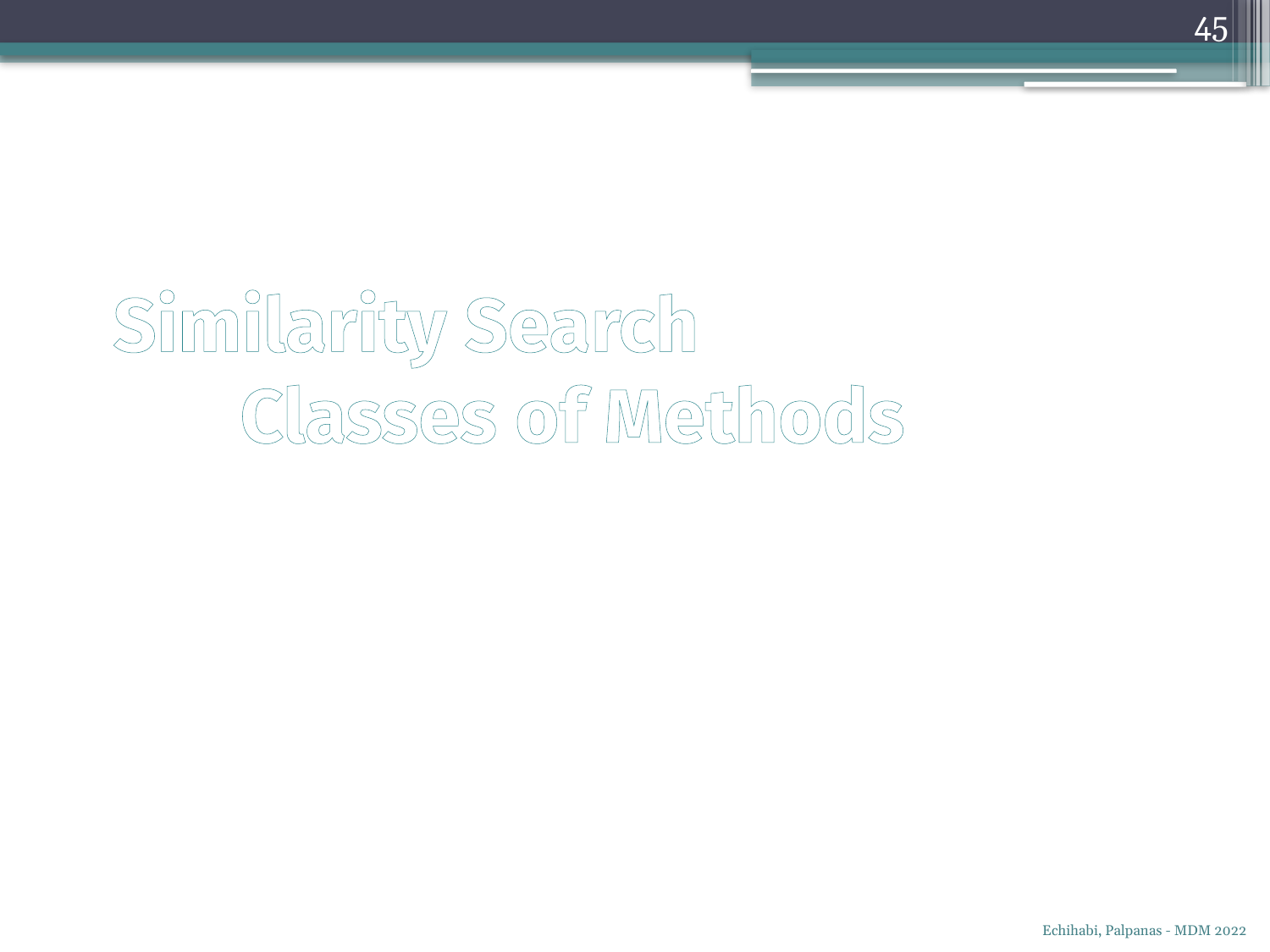

45
# Similarity Search Classes of Methods

Echihabi, Palpanas - MDM 2022